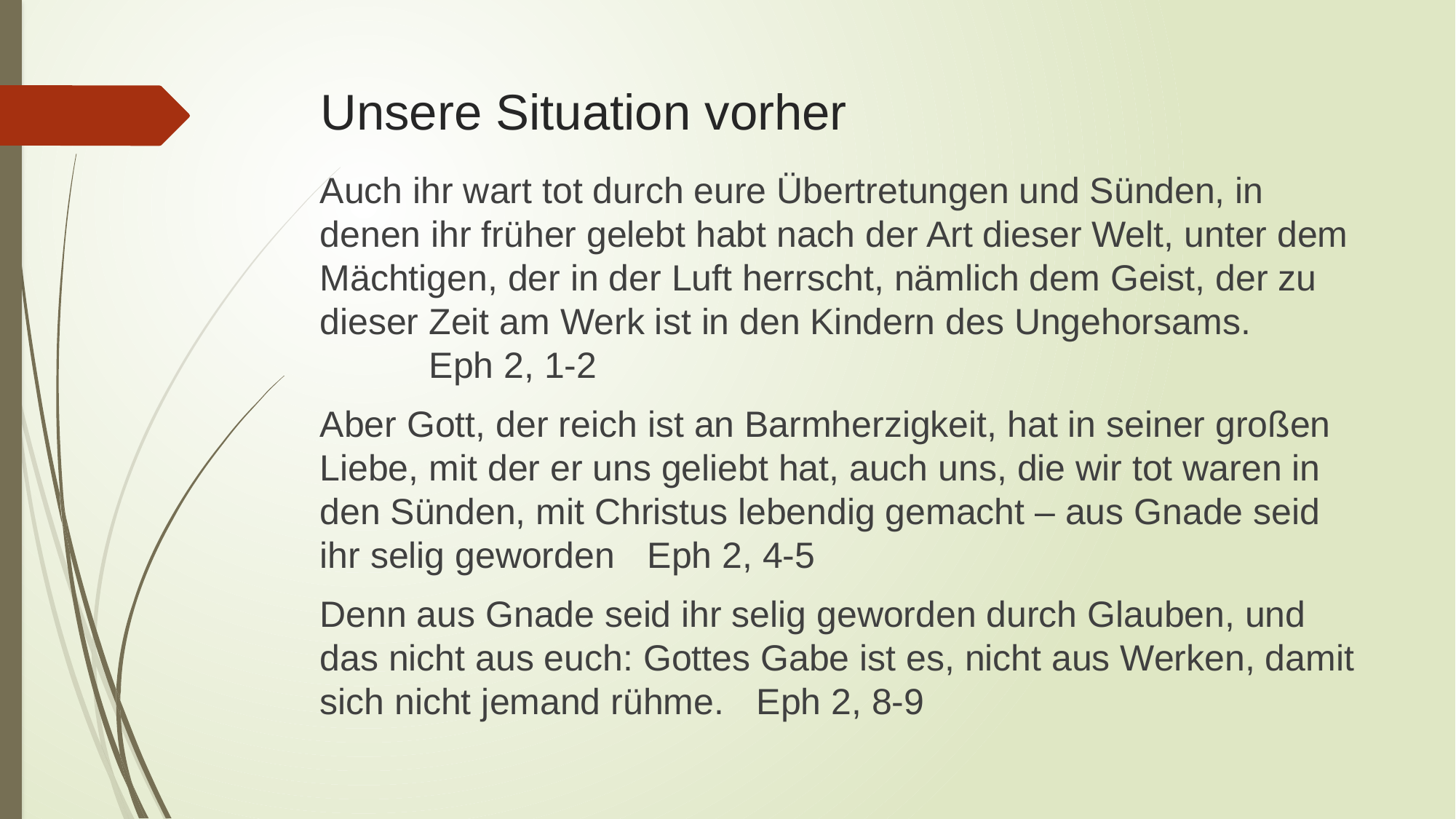

# Unsere Situation vorher
Auch ihr wart tot durch eure Übertretungen und Sünden, in denen ihr früher gelebt habt nach der Art dieser Welt, unter dem Mächtigen, der in der Luft herrscht, nämlich dem Geist, der zu dieser Zeit am Werk ist in den Kindern des Ungehorsams.		Eph 2, 1-2
Aber Gott, der reich ist an Barmherzigkeit, hat in seiner großen Liebe, mit der er uns geliebt hat, auch uns, die wir tot waren in den Sünden, mit Christus lebendig gemacht – aus Gnade seid ihr selig geworden	Eph 2, 4-5
Denn aus Gnade seid ihr selig geworden durch Glauben, und das nicht aus euch: Gottes Gabe ist es, nicht aus Werken, damit sich nicht jemand rühme.	Eph 2, 8-9